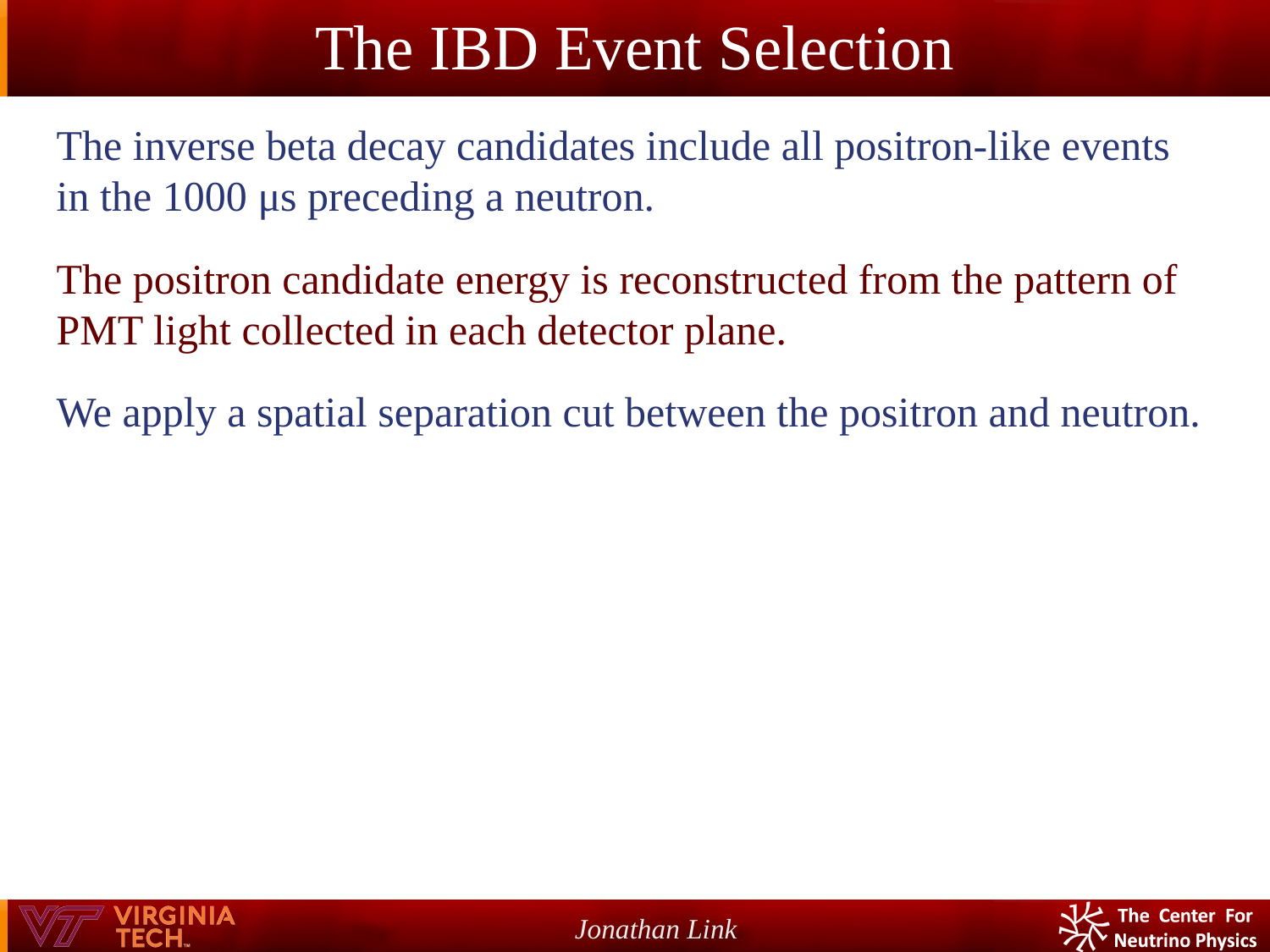

# The IBD Event Selection
The inverse beta decay candidates include all positron-like events in the 1000 μs preceding a neutron.
The positron candidate energy is reconstructed from the pattern of PMT light collected in each detector plane.
We apply a spatial separation cut between the positron and neutron.
Jonathan Link